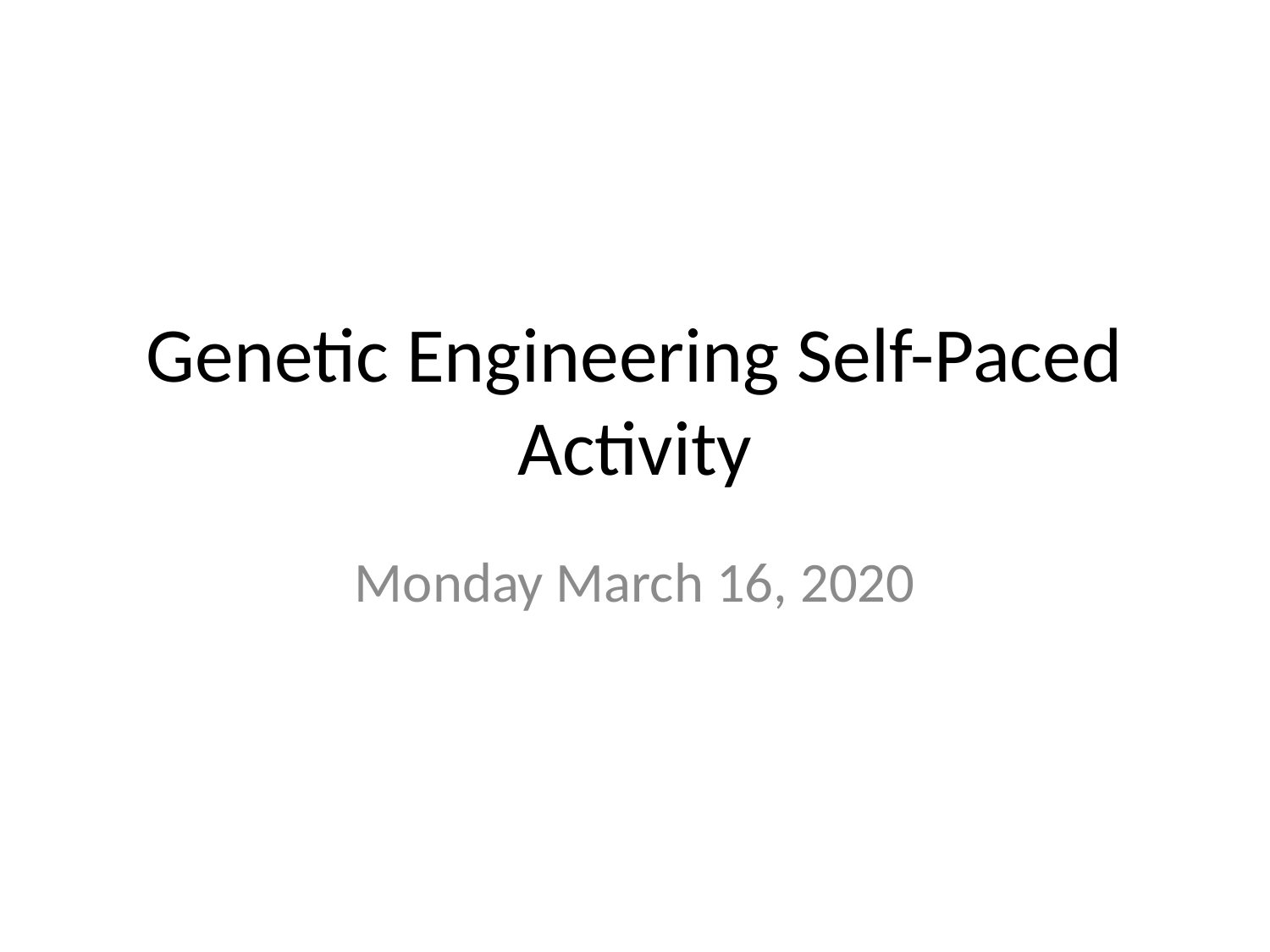

# Genetic Engineering Self-Paced Activity
Monday March 16, 2020